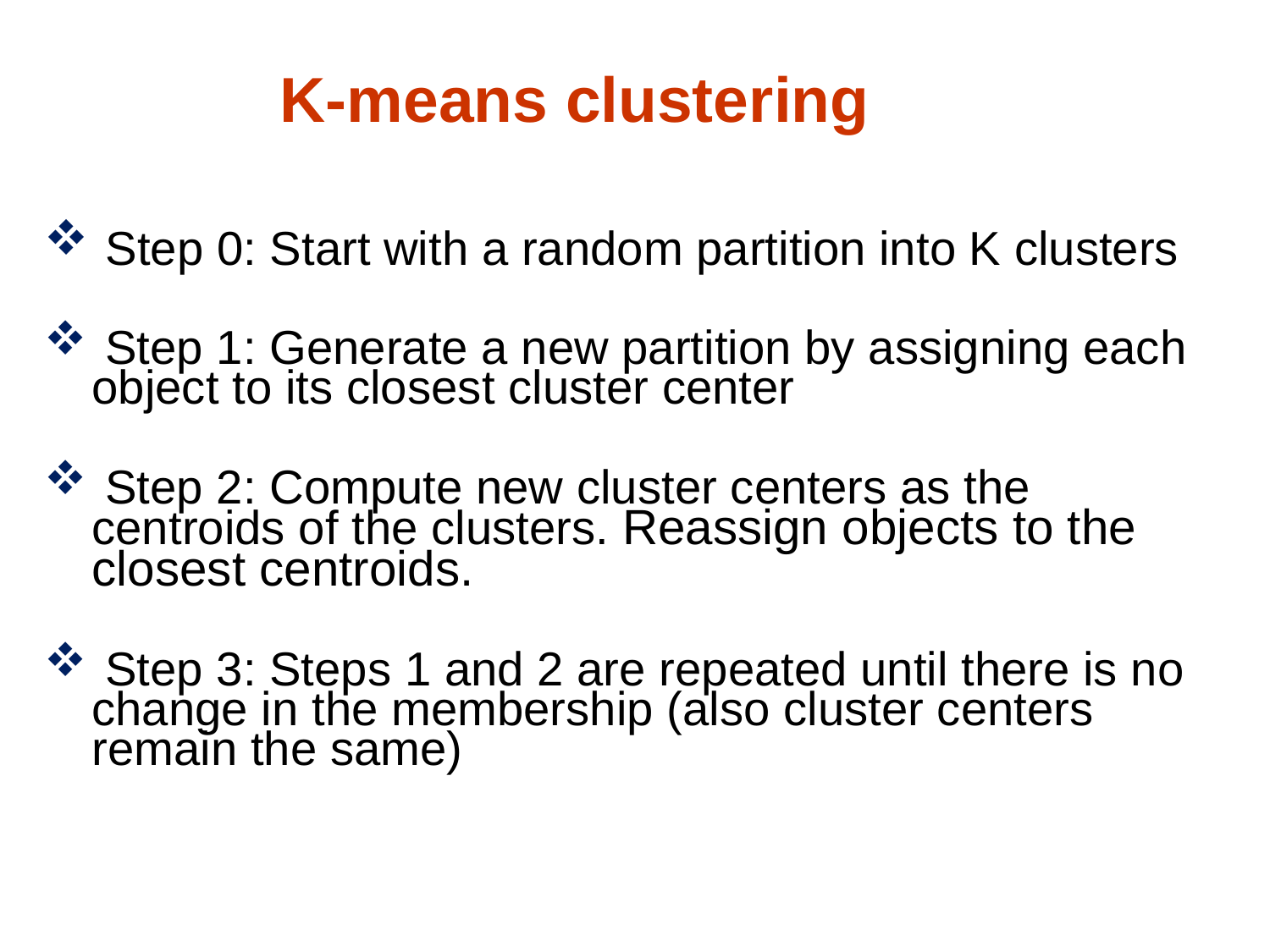

K-means clustering

 Step 0: Start with a random partition into K clusters

 Step 1: Generate a new partition by assigning each object to its closest cluster center

 Step 2: Compute new cluster centers as the centroids of the clusters. Reassign objects to the closest centroids.

 Step 3: Steps 1 and 2 are repeated until there is no change in the membership (also cluster centers remain the same)